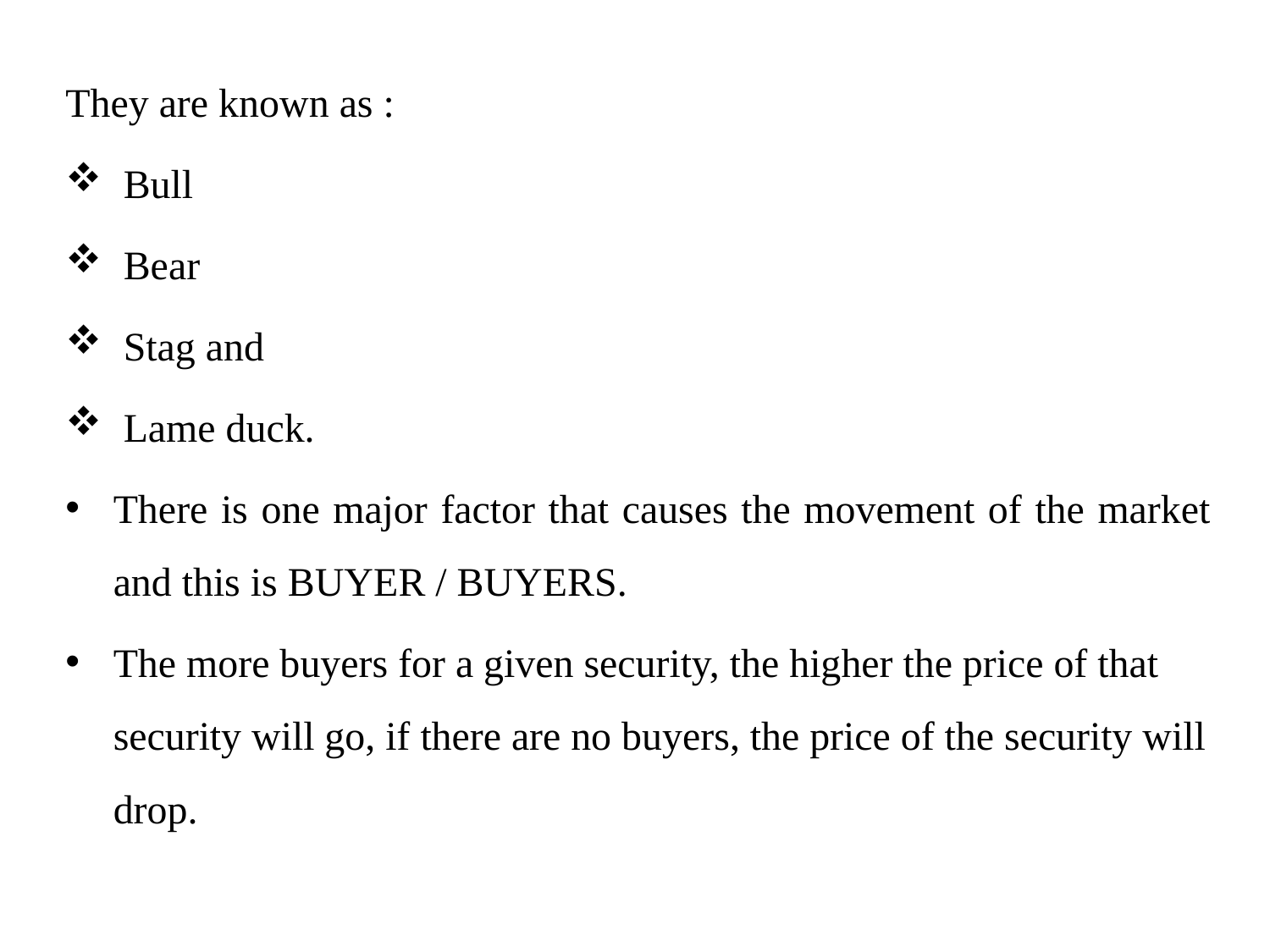

They are known as :
 Bull
 Bear
 Stag and
 Lame duck.
There is one major factor that causes the movement of the market and this is BUYER / BUYERS.
The more buyers for a given security, the higher the price of that security will go, if there are no buyers, the price of the security will drop.